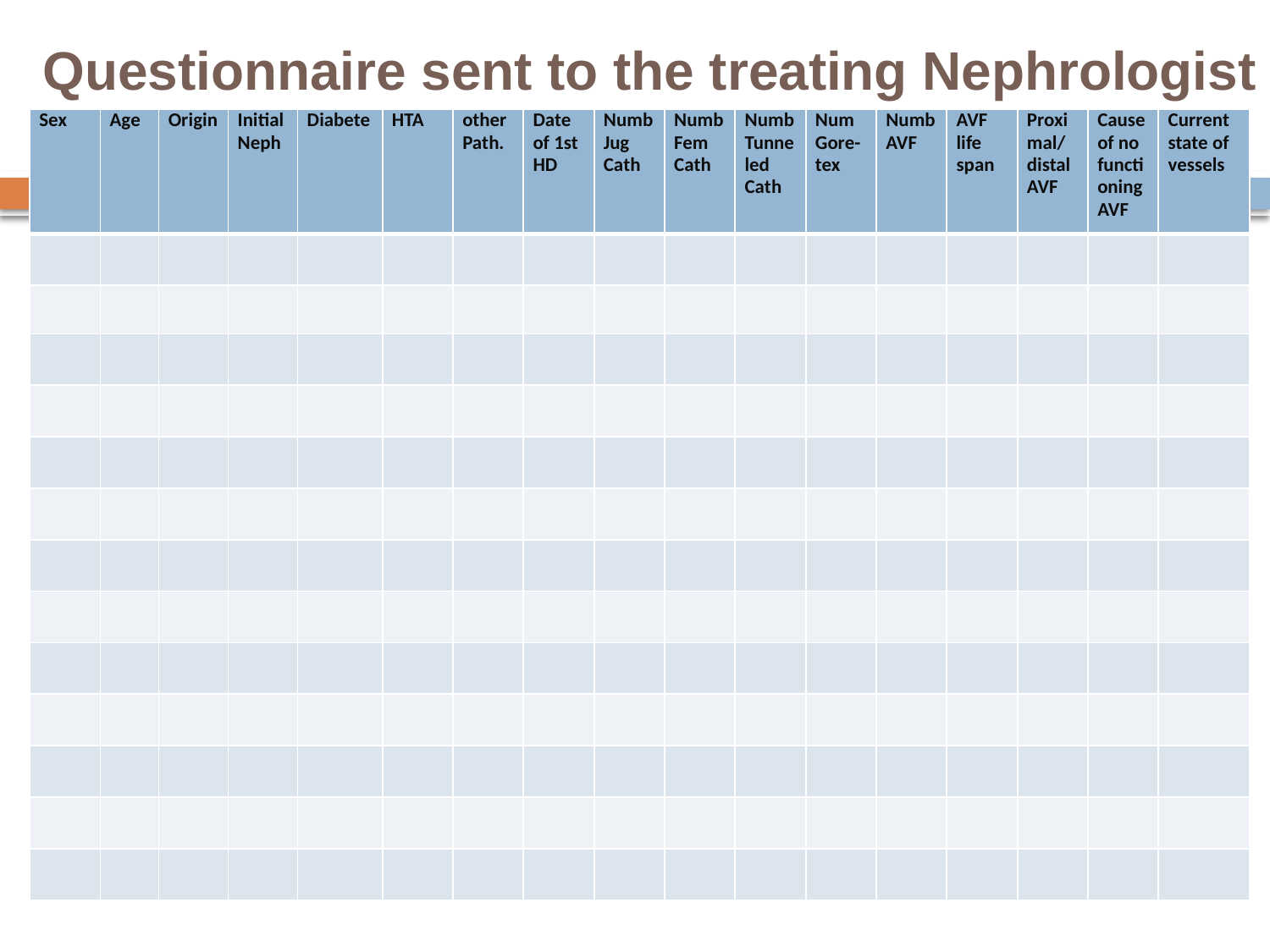

# Questionnaire sent to the treating Nephrologist
| Sex | Age | Origin | InitialNeph | Diabete | HTA | otherPath. | Date of 1st HD | Numb Jug Cath | Numb Fem Cath | Numb Tunneled Cath | Num Gore-tex | Numb AVF | AVF life span | Proximal/distal AVF | Causeof no functioning AVF | Current state of vessels |
| --- | --- | --- | --- | --- | --- | --- | --- | --- | --- | --- | --- | --- | --- | --- | --- | --- |
|  |  |  |  |  |  |  |  |  |  |  |  |  |  |  |  |  |
|  |  |  |  |  |  |  |  |  |  |  |  |  |  |  |  |  |
|  |  |  |  |  |  |  |  |  |  |  |  |  |  |  |  |  |
|  |  |  |  |  |  |  |  |  |  |  |  |  |  |  |  |  |
|  |  |  |  |  |  |  |  |  |  |  |  |  |  |  |  |  |
|  |  |  |  |  |  |  |  |  |  |  |  |  |  |  |  |  |
|  |  |  |  |  |  |  |  |  |  |  |  |  |  |  |  |  |
|  |  |  |  |  |  |  |  |  |  |  |  |  |  |  |  |  |
|  |  |  |  |  |  |  |  |  |  |  |  |  |  |  |  |  |
|  |  |  |  |  |  |  |  |  |  |  |  |  |  |  |  |  |
|  |  |  |  |  |  |  |  |  |  |  |  |  |  |  |  |  |
|  |  |  |  |  |  |  |  |  |  |  |  |  |  |  |  |  |
|  |  |  |  |  |  |  |  |  |  |  |  |  |  |  |  |  |